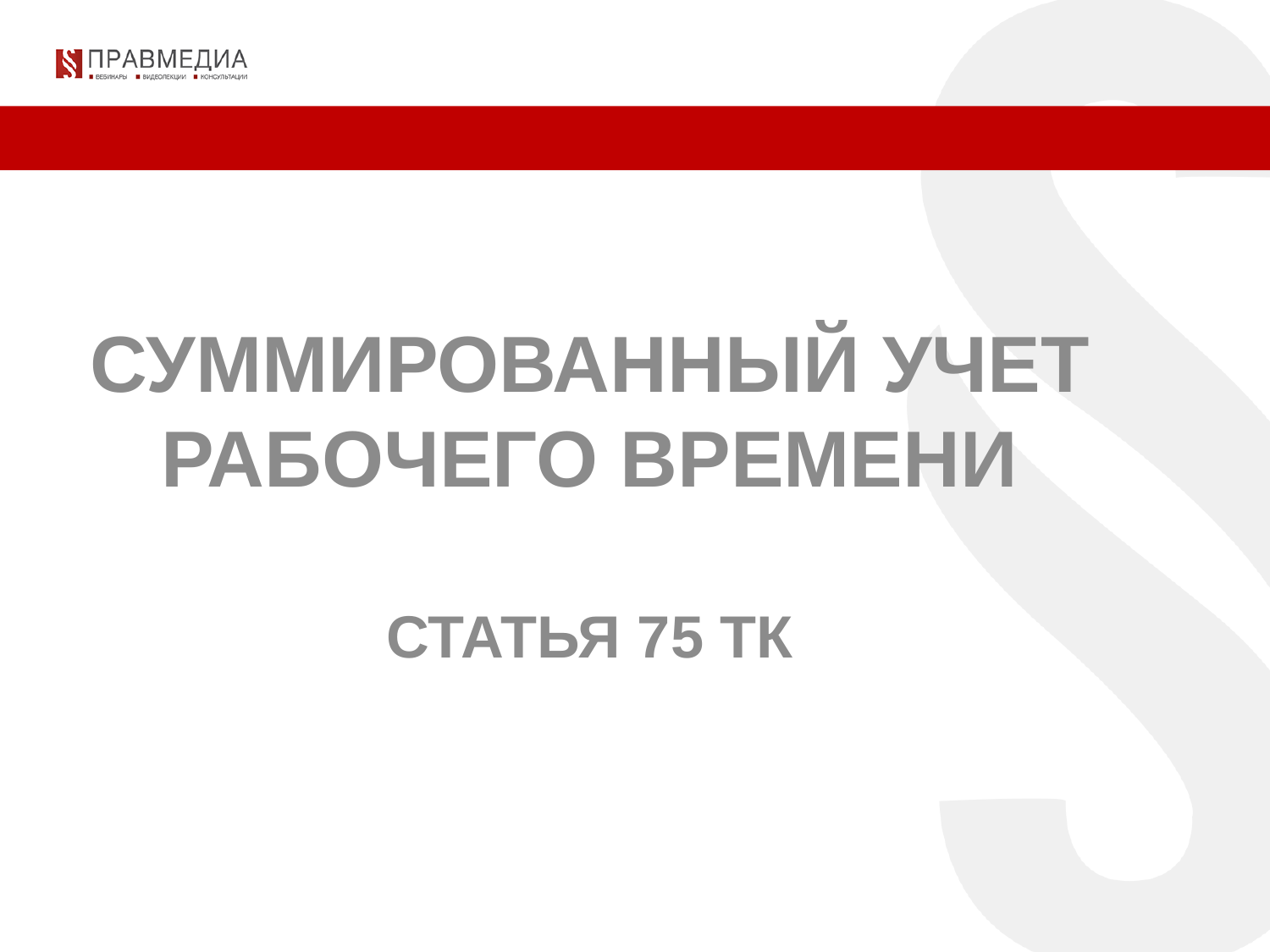

СУММИРОВАННЫЙ УЧЕТ РАБОЧЕГО ВРЕМЕНИ

СТАТЬЯ 75 ТК